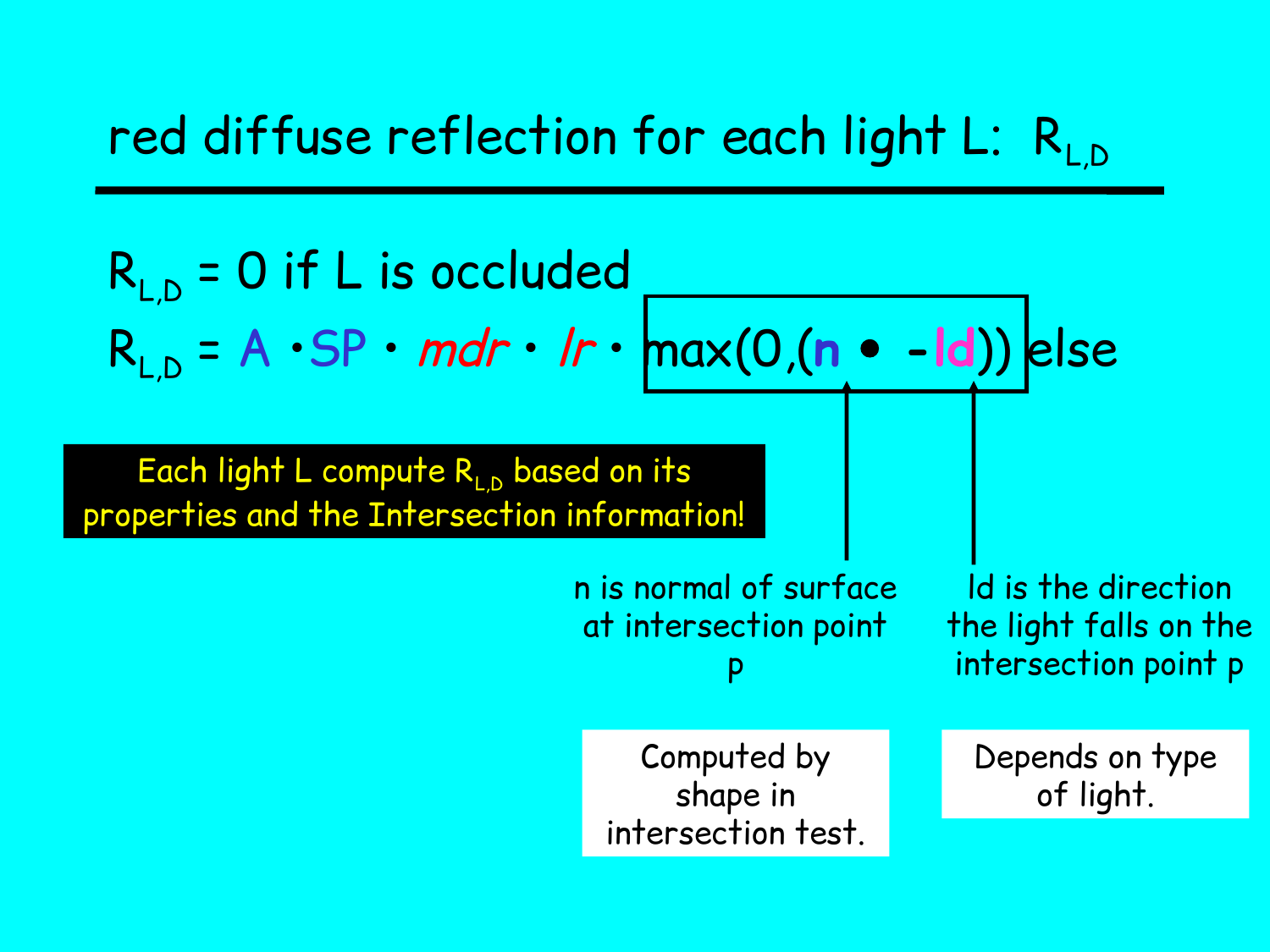

# red diffuse reflection for each light L:  RL,D
RL,D = 0 if L is occluded
RL,D = A •SP • mdr • lr • max(0,(n • -ld)) else

Each light L compute RL,D based on its properties and the Intersection information!
n is normal of surface at intersection point p
ld is the direction the light falls on the intersection point p
Computed by shape in intersection test.
Depends on type of light.